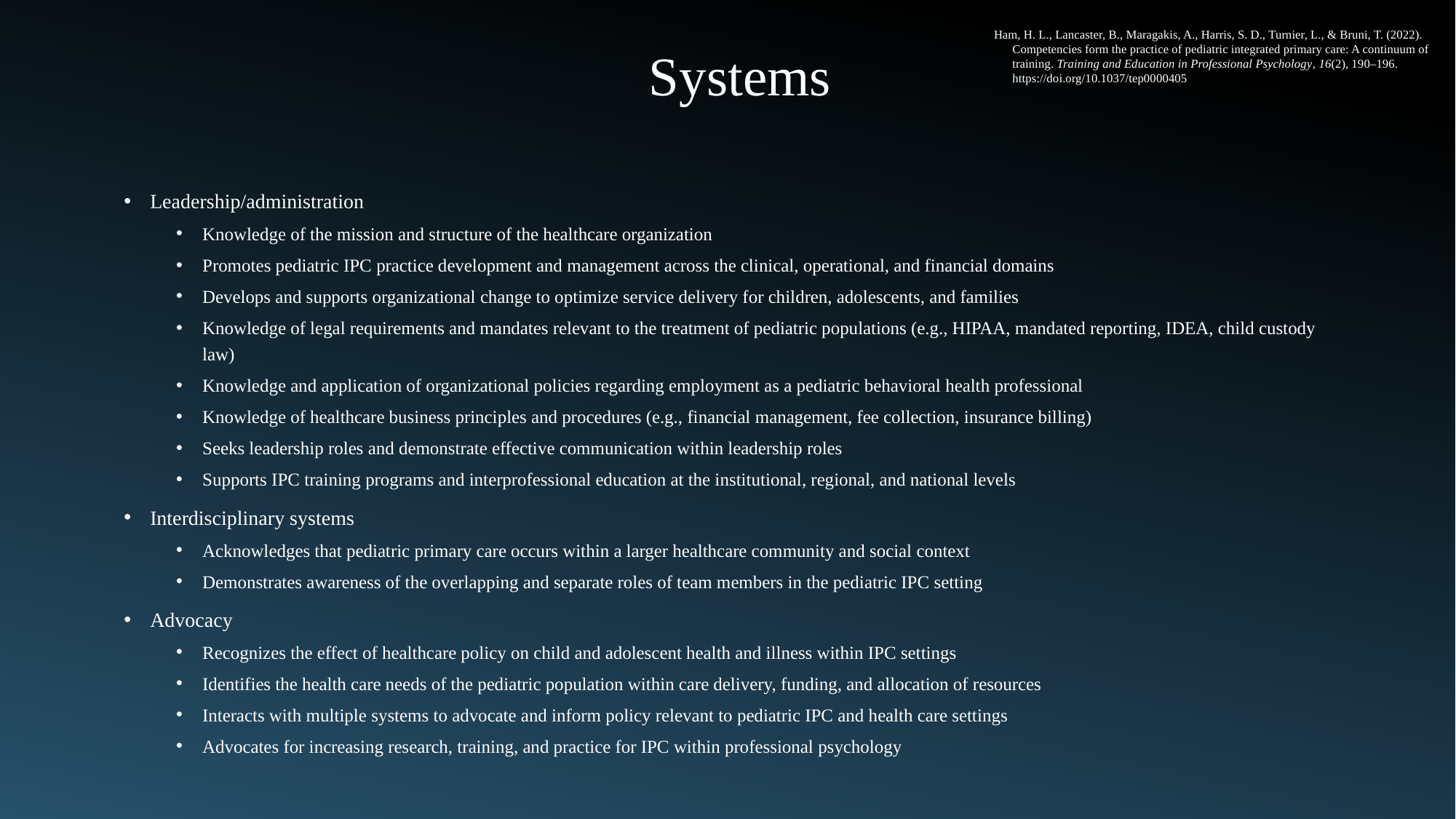

Ham, H. L., Lancaster, B., Maragakis, A., Harris, S. D., Turnier, L., & Bruni, T. (2022).
      Competencies form the practice of pediatric integrated primary care: A continuum of
      training. Training and Education in Professional Psychology, 16(2), 190–196.
      https://doi.org/10.1037/tep0000405
Systems
Leadership/administration
Knowledge of the mission and structure of the healthcare organization
Promotes pediatric IPC practice development and management across the clinical, operational, and financial domains
Develops and supports organizational change to optimize service delivery for children, adolescents, and families
Knowledge of legal requirements and mandates relevant to the treatment of pediatric populations (e.g., HIPAA, mandated reporting, IDEA, child custody law)
Knowledge and application of organizational policies regarding employment as a pediatric behavioral health professional
Knowledge of healthcare business principles and procedures (e.g., financial management, fee collection, insurance billing)
Seeks leadership roles and demonstrate effective communication within leadership roles
Supports IPC training programs and interprofessional education at the institutional, regional, and national levels
Interdisciplinary systems
Acknowledges that pediatric primary care occurs within a larger healthcare community and social context
Demonstrates awareness of the overlapping and separate roles of team members in the pediatric IPC setting
Advocacy
Recognizes the effect of healthcare policy on child and adolescent health and illness within IPC settings
Identifies the health care needs of the pediatric population within care delivery, funding, and allocation of resources
Interacts with multiple systems to advocate and inform policy relevant to pediatric IPC and health care settings
Advocates for increasing research, training, and practice for IPC within professional psychology